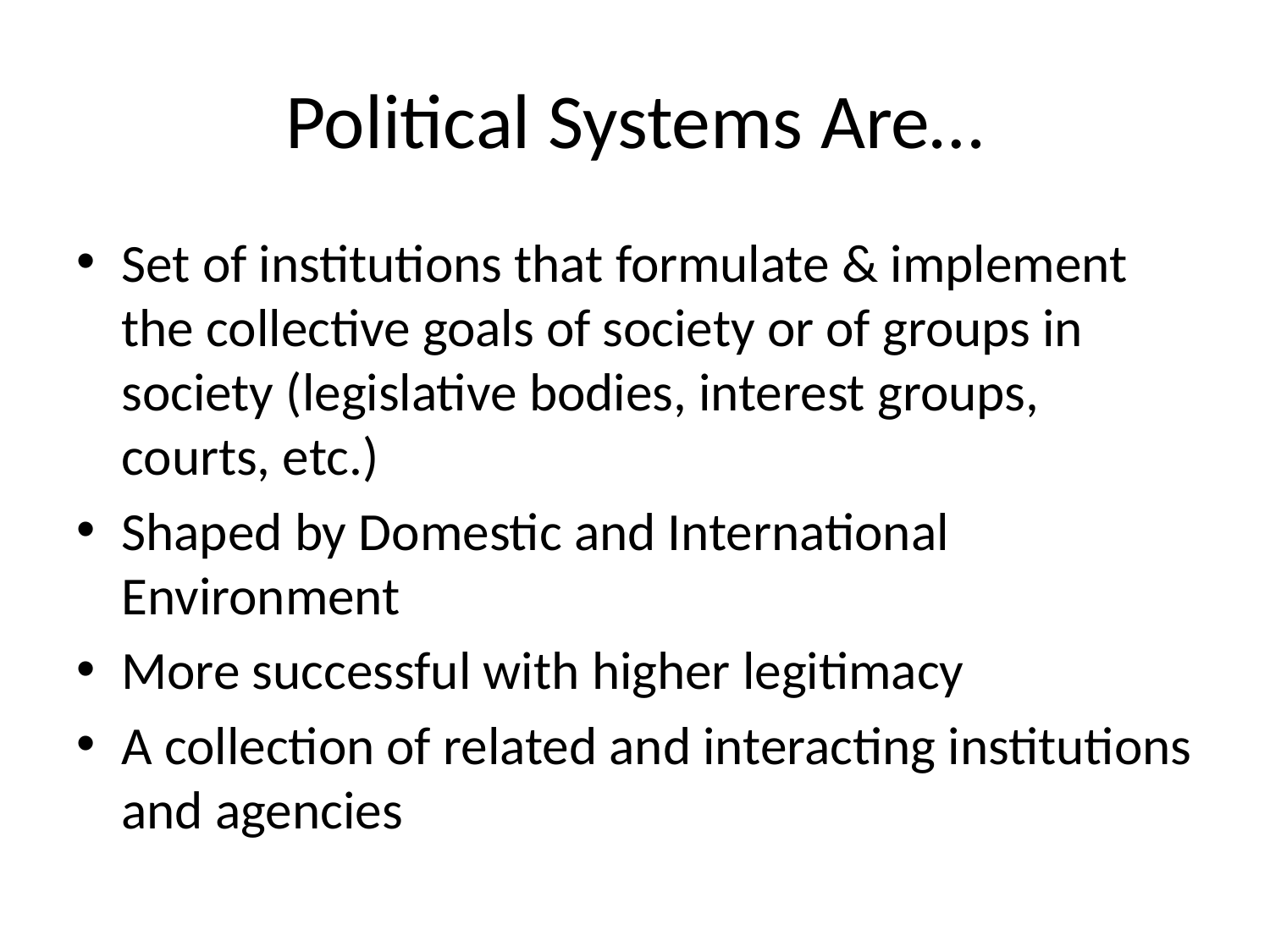

# Political Systems Are…
Set of institutions that formulate & implement the collective goals of society or of groups in society (legislative bodies, interest groups, courts, etc.)
Shaped by Domestic and International Environment
More successful with higher legitimacy
A collection of related and interacting institutions and agencies